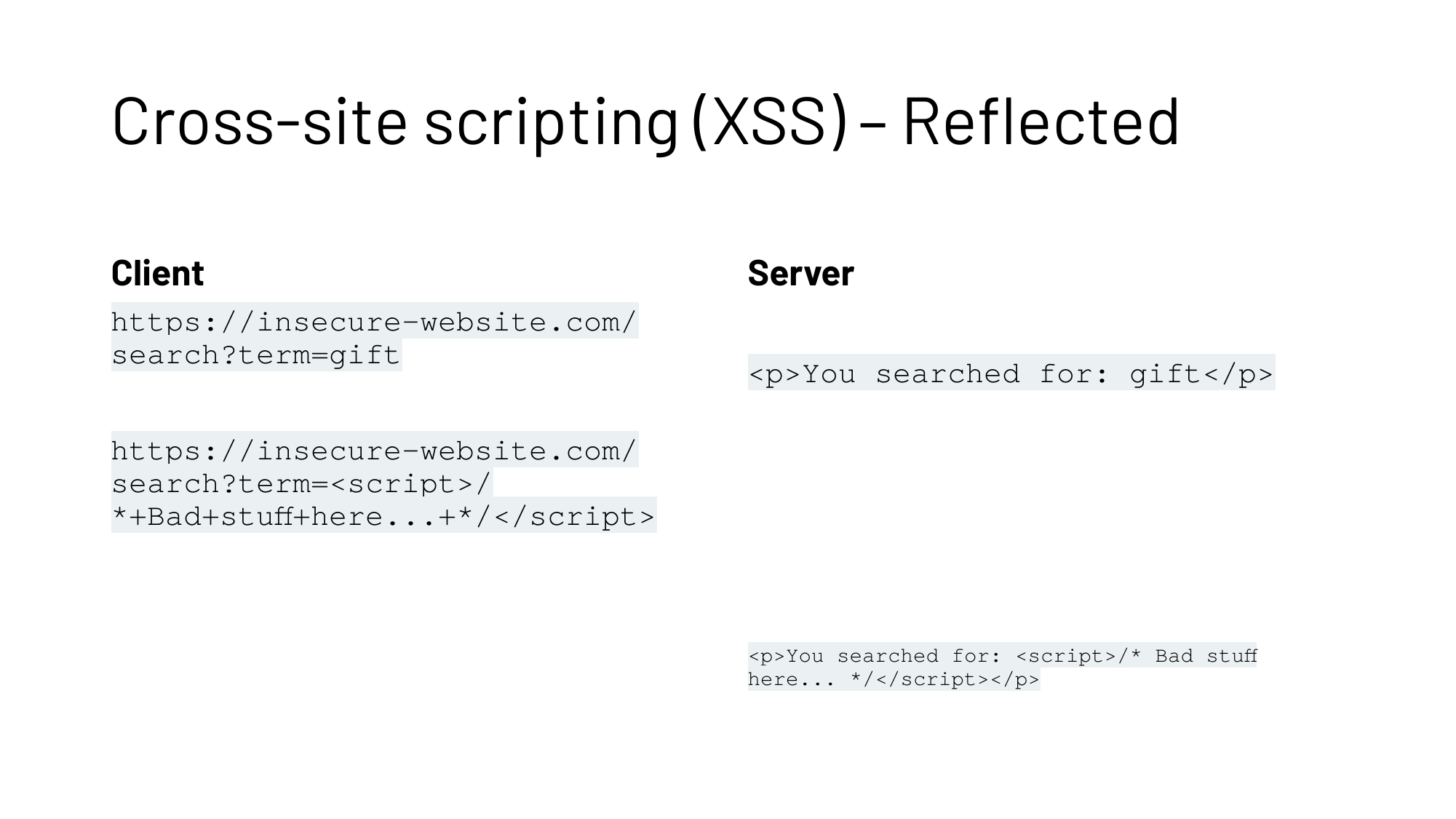

# Cross-site scripting (XSS) – Reflected
Client
Server
https://insecure-website.com/search?term=gift

https://insecure-website.com/search?term=<script>/*+Bad+stuff+here...+*/</script>

<p>You searched for: gift</p>

<p>You searched for: <script>/* Bad stuff here... */</script></p>